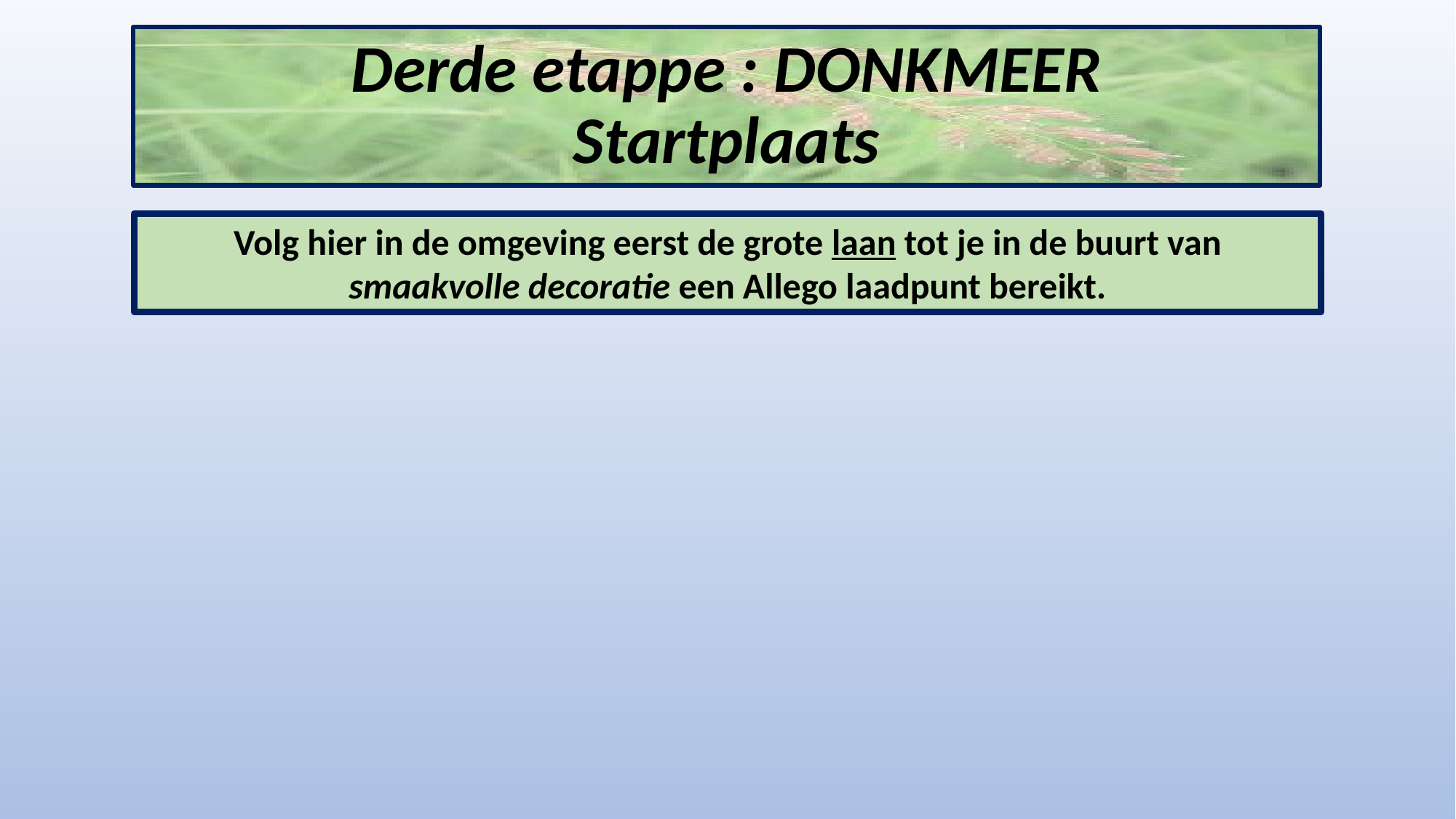

# Derde etappe : DONKMEER Startplaats
Volg hier in de omgeving eerst de grote laan tot je in de buurt van smaakvolle decoratie een Allego laadpunt bereikt.